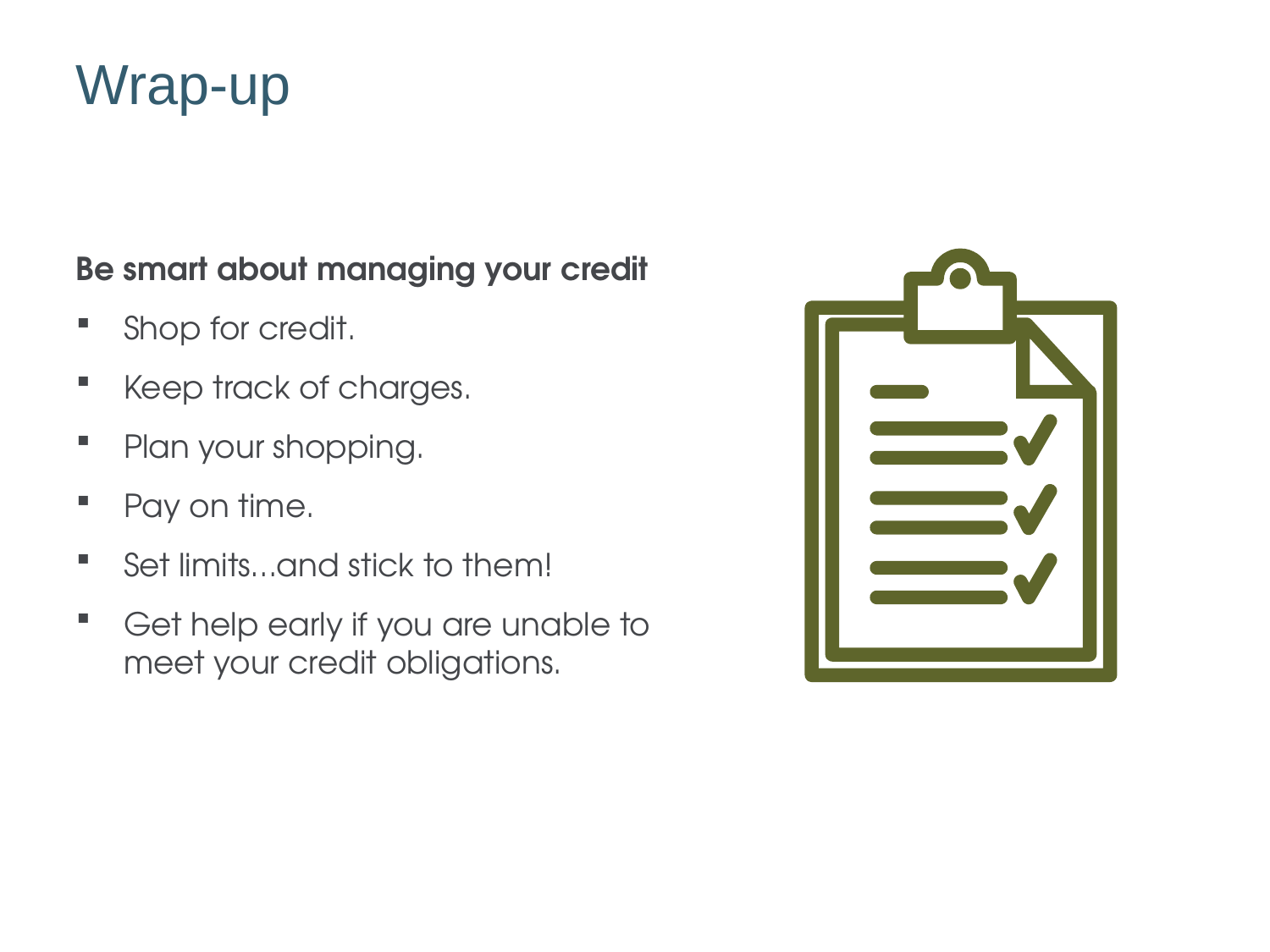

# Wrap-up
Be smart about managing your credit
Shop for credit.
Keep track of charges.
Plan your shopping.
Pay on time.
Set limits…and stick to them!
Get help early if you are unable to meet your credit obligations.